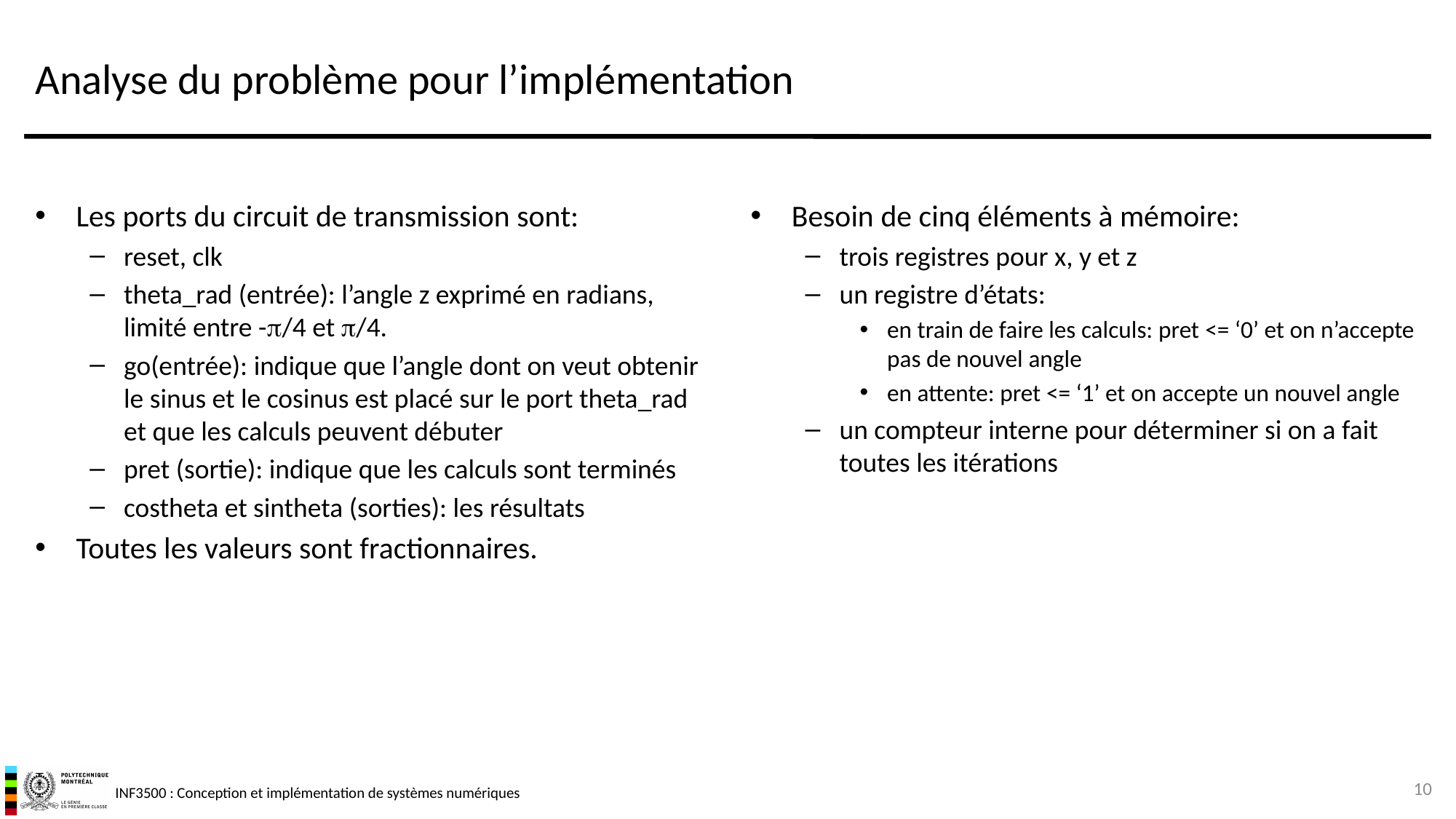

# Analyse du problème pour l’implémentation
Les ports du circuit de transmission sont:
reset, clk
theta_rad (entrée): l’angle z exprimé en radians, limité entre -π/4 et π/4.
go(entrée): indique que l’angle dont on veut obtenir le sinus et le cosinus est placé sur le port theta_rad et que les calculs peuvent débuter
pret (sortie): indique que les calculs sont terminés
costheta et sintheta (sorties): les résultats
Toutes les valeurs sont fractionnaires.
Besoin de cinq éléments à mémoire:
trois registres pour x, y et z
un registre d’états:
en train de faire les calculs: pret <= ‘0’ et on n’accepte pas de nouvel angle
en attente: pret <= ‘1’ et on accepte un nouvel angle
un compteur interne pour déterminer si on a fait toutes les itérations
10